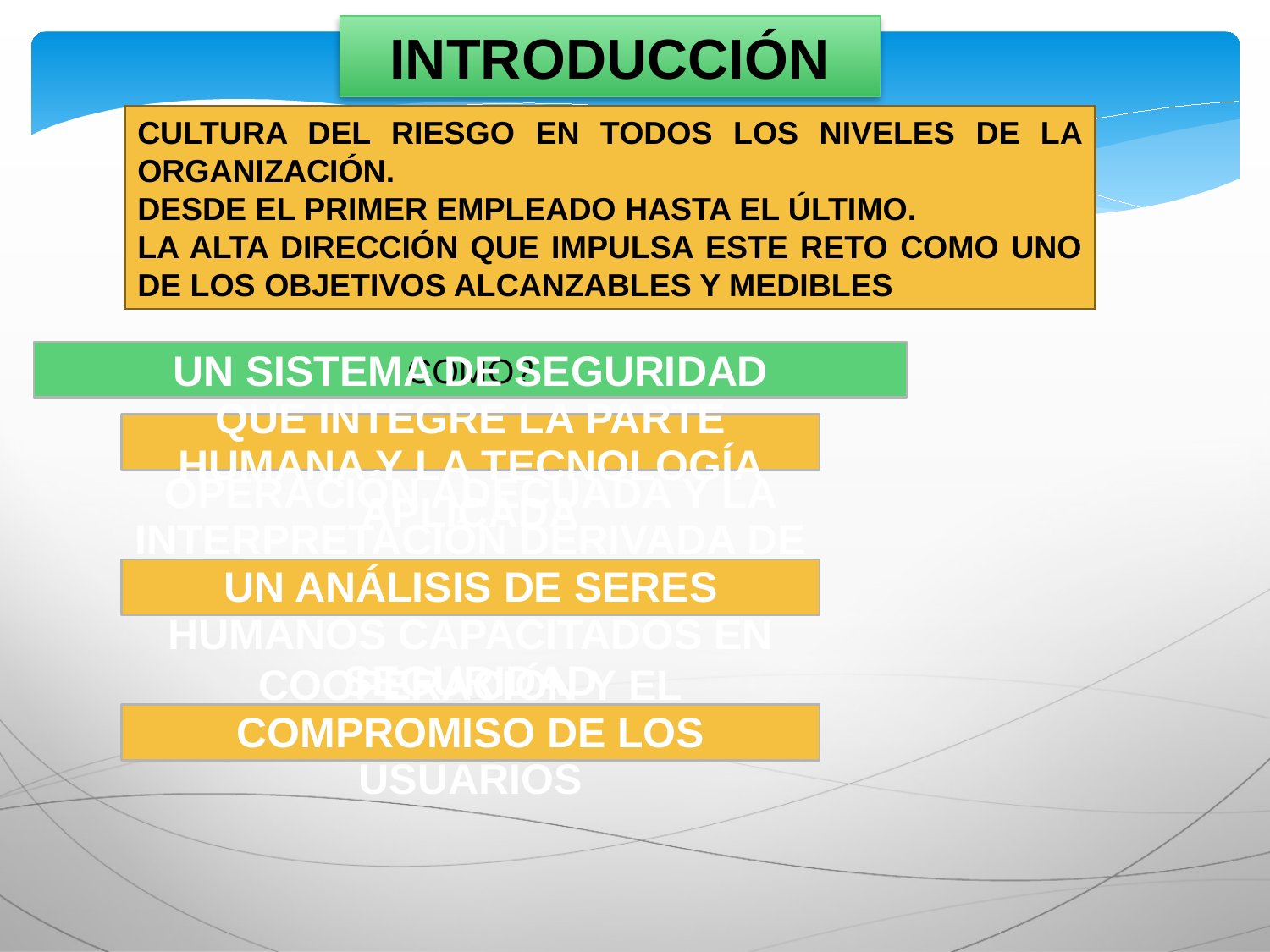

INTRODUCCIÓN
CULTURA DEL RIESGO EN TODOS LOS NIVELES DE LA ORGANIZACIÓN.
DESDE EL PRIMER EMPLEADO HASTA EL ÚLTIMO.
LA ALTA DIRECCIÓN QUE IMPULSA ESTE RETO COMO UNO DE LOS OBJETIVOS ALCANZABLES Y MEDIBLES
COMO?